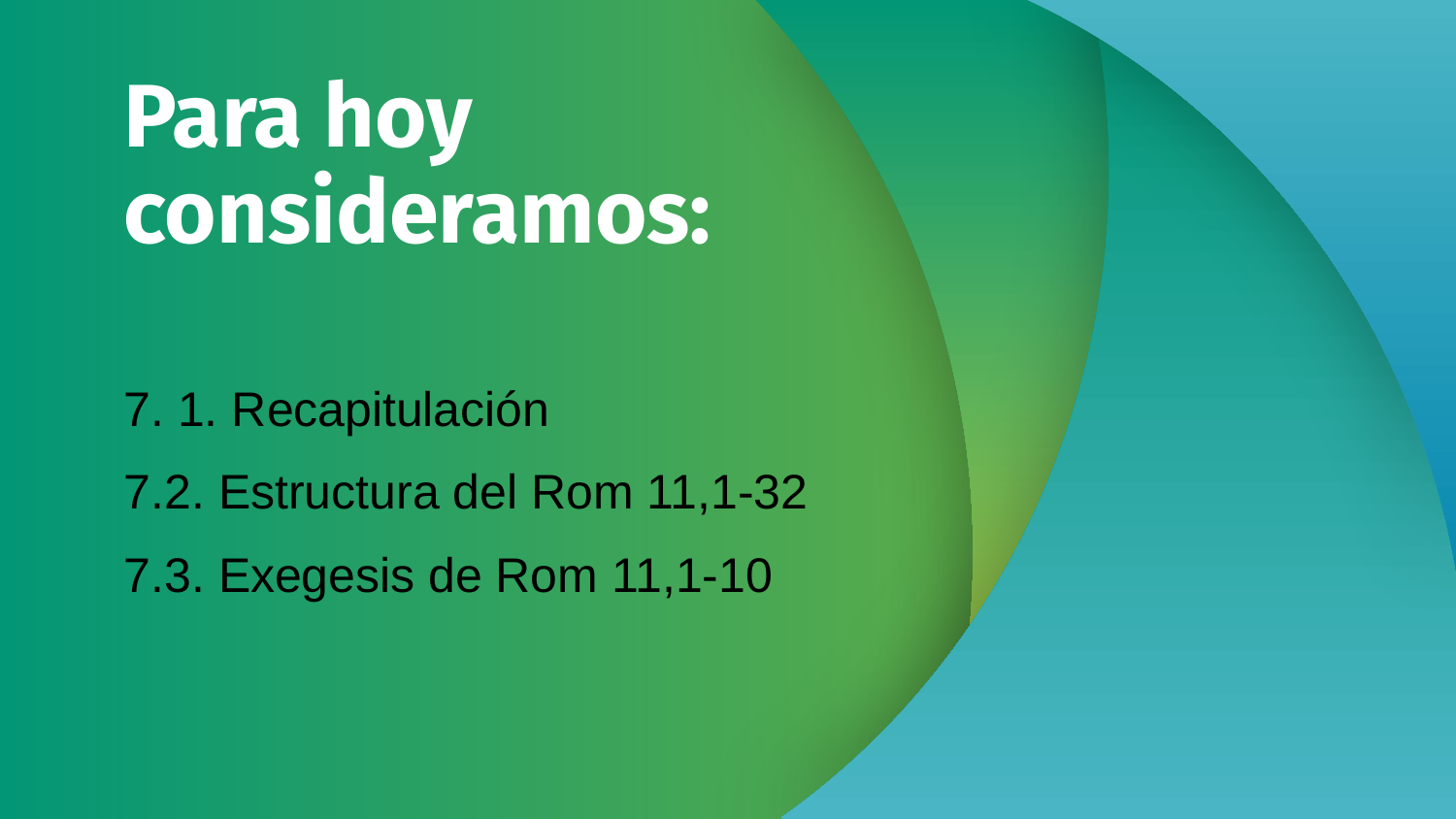

# Para hoy consideramos:
7. 1. Recapitulación
7.2. Estructura del Rom 11,1-32
7.3. Exegesis de Rom 11,1-10